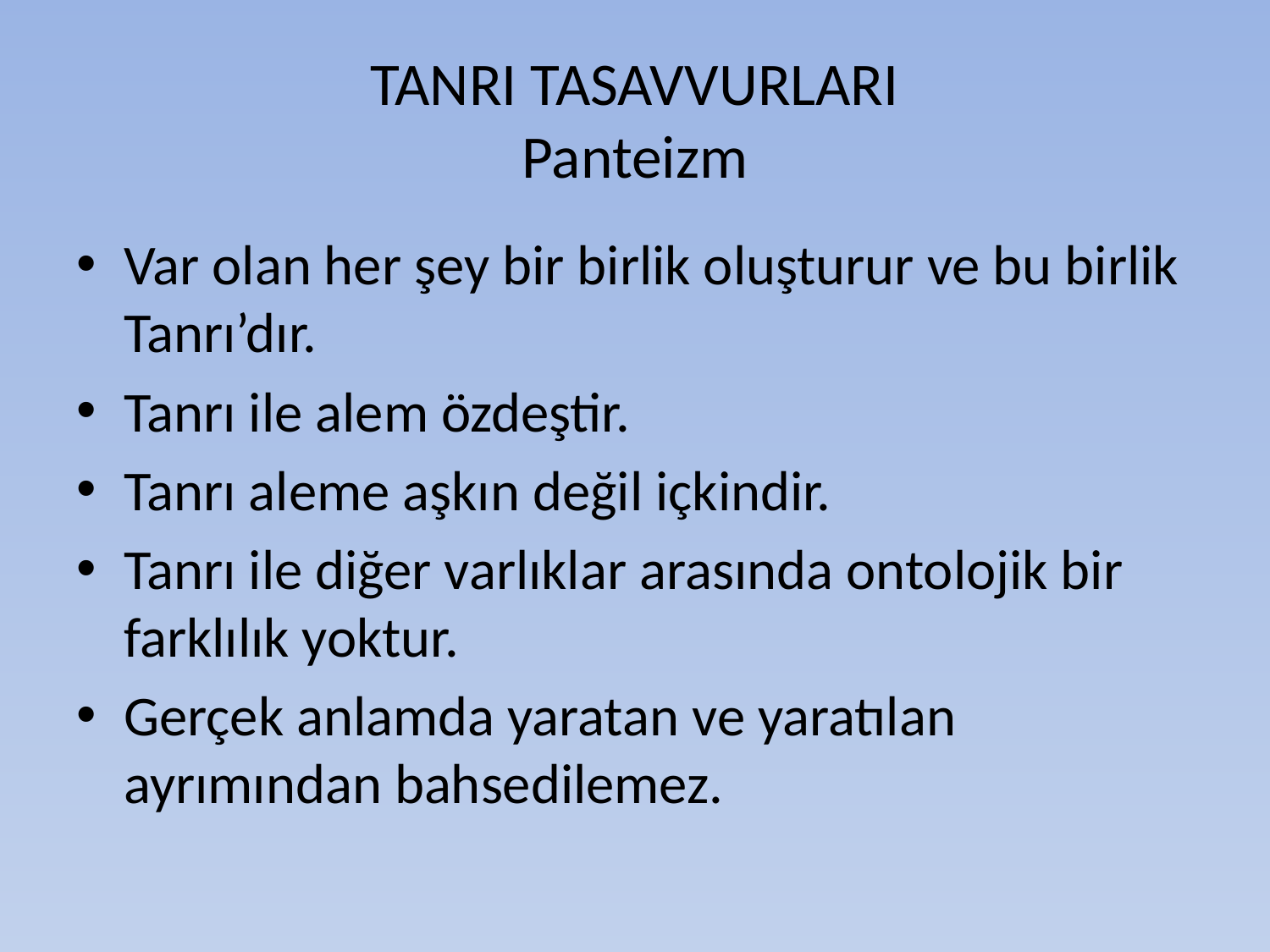

# TANRI TASAVVURLARI Panteizm
Var olan her şey bir birlik oluşturur ve bu birlik Tanrı’dır.
Tanrı ile alem özdeştir.
Tanrı aleme aşkın değil içkindir.
Tanrı ile diğer varlıklar arasında ontolojik bir farklılık yoktur.
Gerçek anlamda yaratan ve yaratılan ayrımından bahsedilemez.